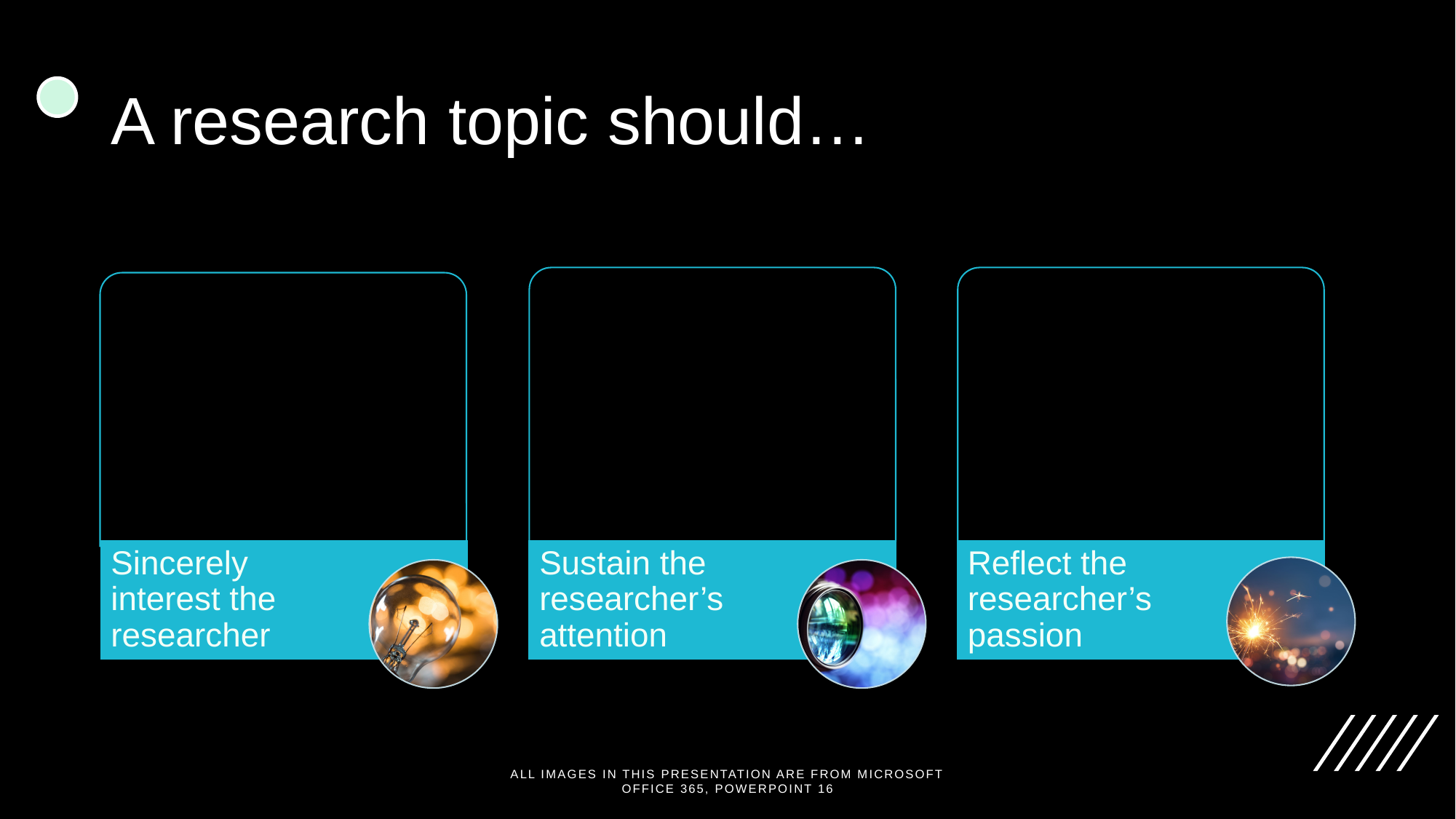

# A research topic should…
Sincerely interest the researcher
Sustain the researcher’s attention
Reflect the researcher’s passion
All images in this presentation are from Microsoft office 365, PowerPoint 16